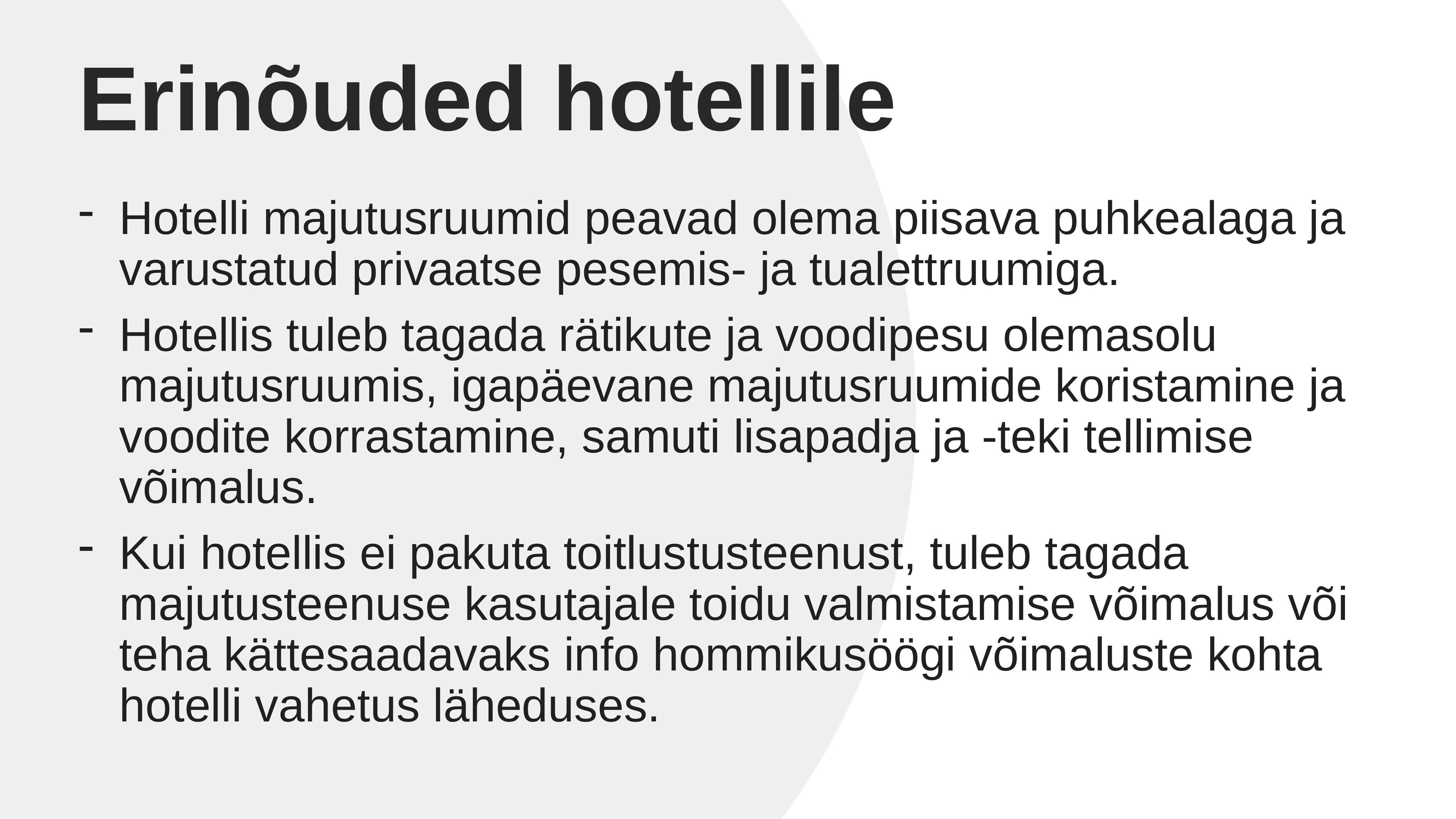

# Erinõuded hotellile
Hotelli majutusruumid peavad olema piisava puhkealaga ja varustatud privaatse pesemis- ja tualettruumiga.
Hotellis tuleb tagada rätikute ja voodipesu olemasolu majutusruumis, igapäevane majutusruumide koristamine ja voodite korrastamine, samuti lisapadja ja -teki tellimise võimalus.
Kui hotellis ei pakuta toitlustusteenust, tuleb tagada majutusteenuse kasutajale toidu valmistamise võimalus või teha kättesaadavaks info hommikusöögi võimaluste kohta hotelli vahetus läheduses.